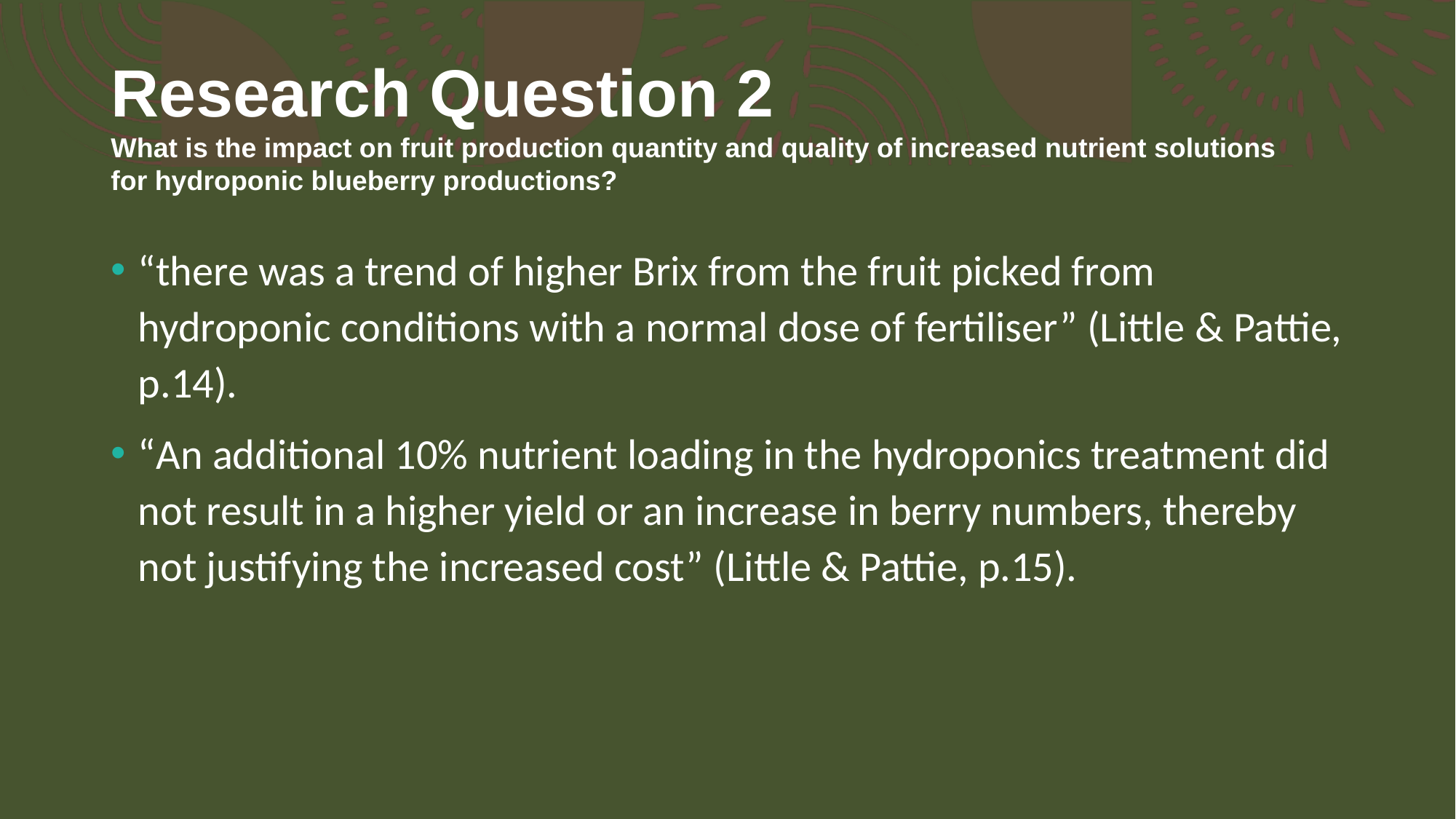

# Research Question 2 What is the impact on fruit production quantity and quality of increased nutrient solutions for hydroponic blueberry productions?
“there was a trend of higher Brix from the fruit picked from hydroponic conditions with a normal dose of fertiliser” (Little & Pattie, p.14).
“An additional 10% nutrient loading in the hydroponics treatment did not result in a higher yield or an increase in berry numbers, thereby not justifying the increased cost” (Little & Pattie, p.15).